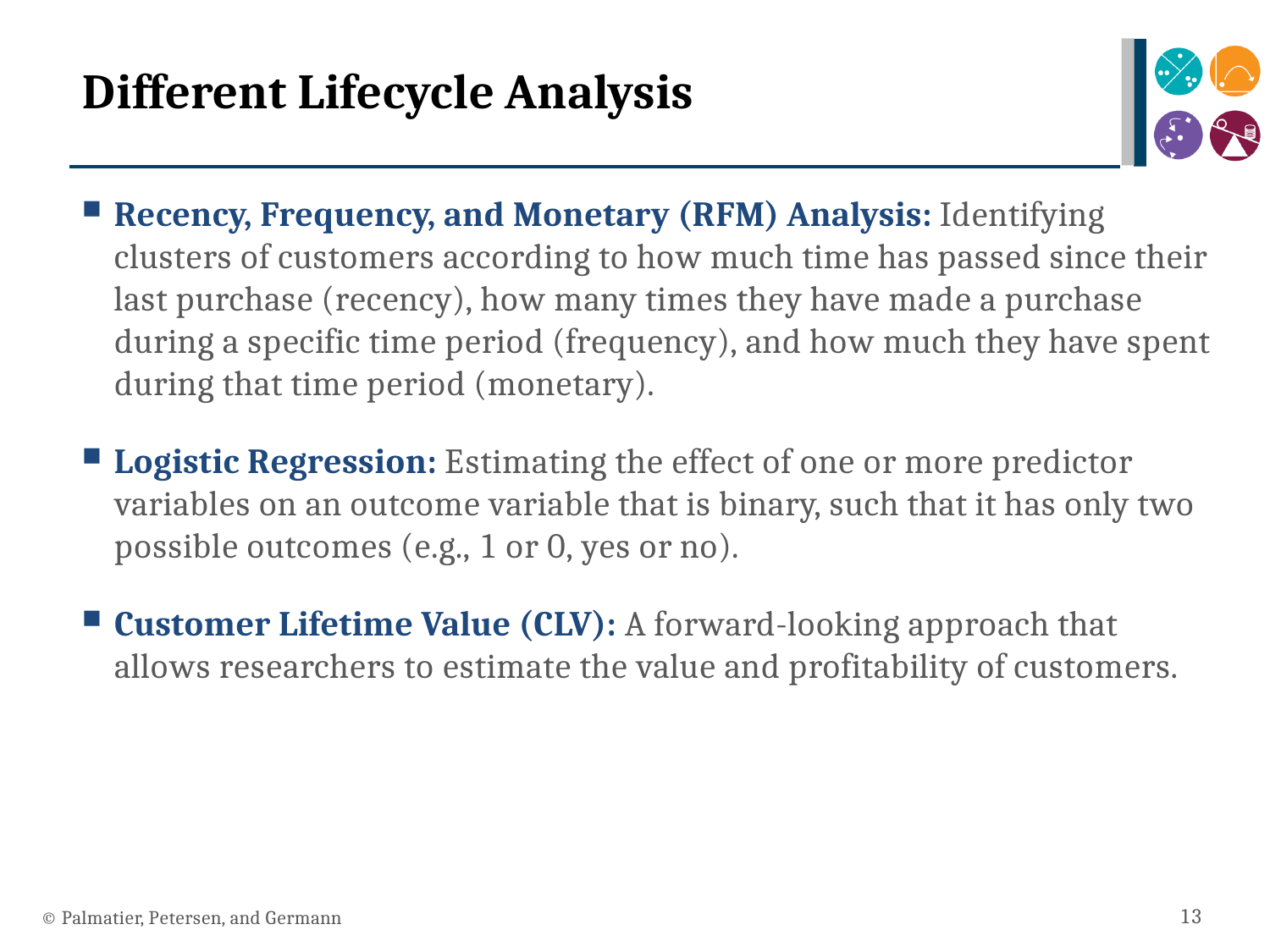

# Different Lifecycle Analysis
Recency, Frequency, and Monetary (RFM) Analysis: Identifying clusters of customers according to how much time has passed since their last purchase (recency), how many times they have made a purchase during a specific time period (frequency), and how much they have spent during that time period (monetary).
Logistic Regression: Estimating the effect of one or more predictor variables on an outcome variable that is binary, such that it has only two possible outcomes (e.g., 1 or 0, yes or no).
Customer Lifetime Value (CLV): A forward-looking approach that allows researchers to estimate the value and profitability of customers.
© Palmatier, Petersen, and Germann
13